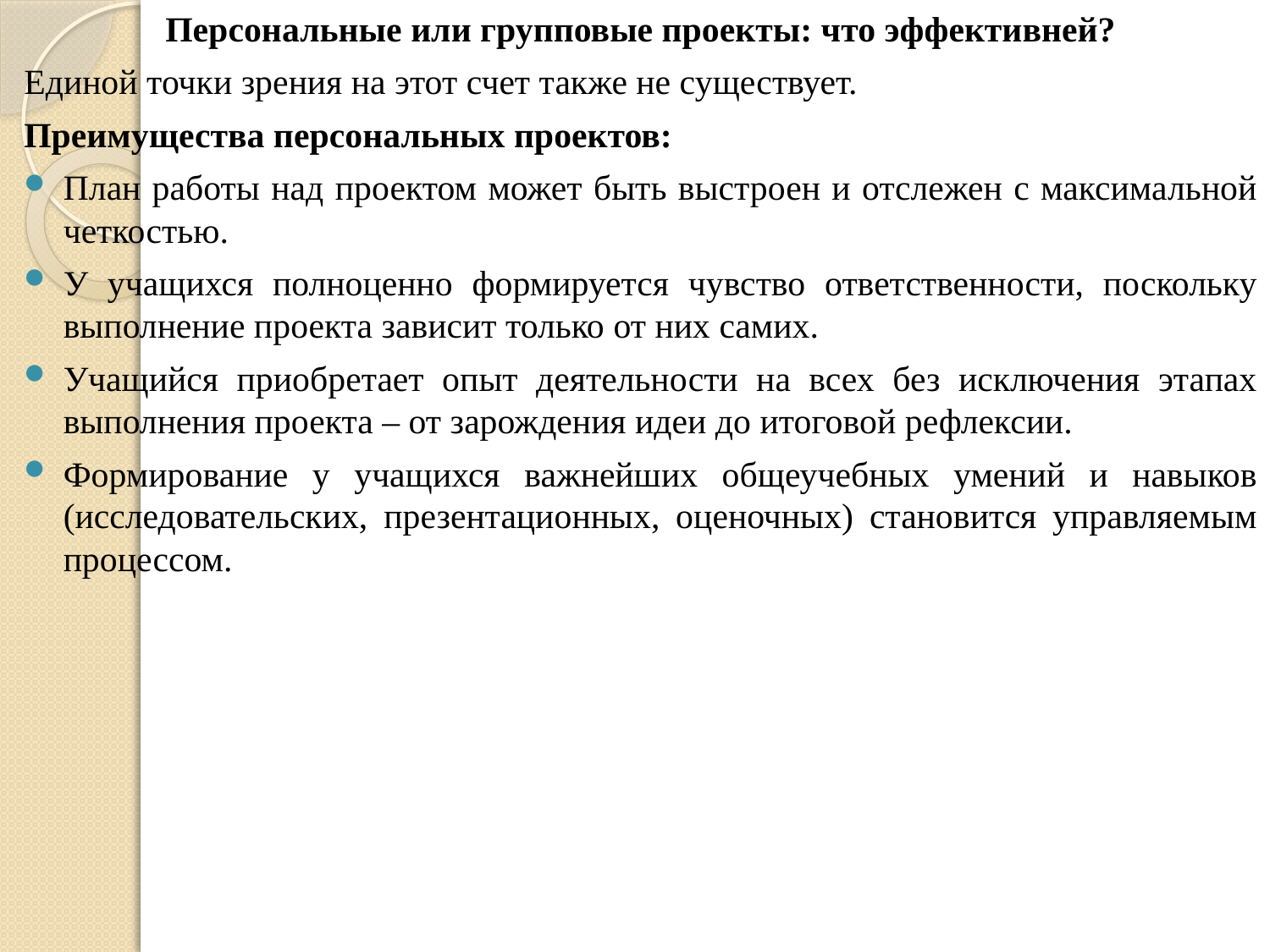

Персональные или групповые проекты: что эффективней?
Единой точки зрения на этот счет также не существует.
Преимущества персональных проектов:
План работы над проектом может быть выстроен и отслежен с максимальной четкостью.
У учащихся полноценно формируется чувство ответственности, поскольку выполнение проекта зависит только от них самих.
Учащийся приобретает опыт деятельности на всех без исключения этапах выполнения проекта – от зарождения идеи до итоговой рефлексии.
Формирование у учащихся важнейших общеучебных умений и навыков (исследовательских, презентационных, оценочных) становится управляемым процессом.